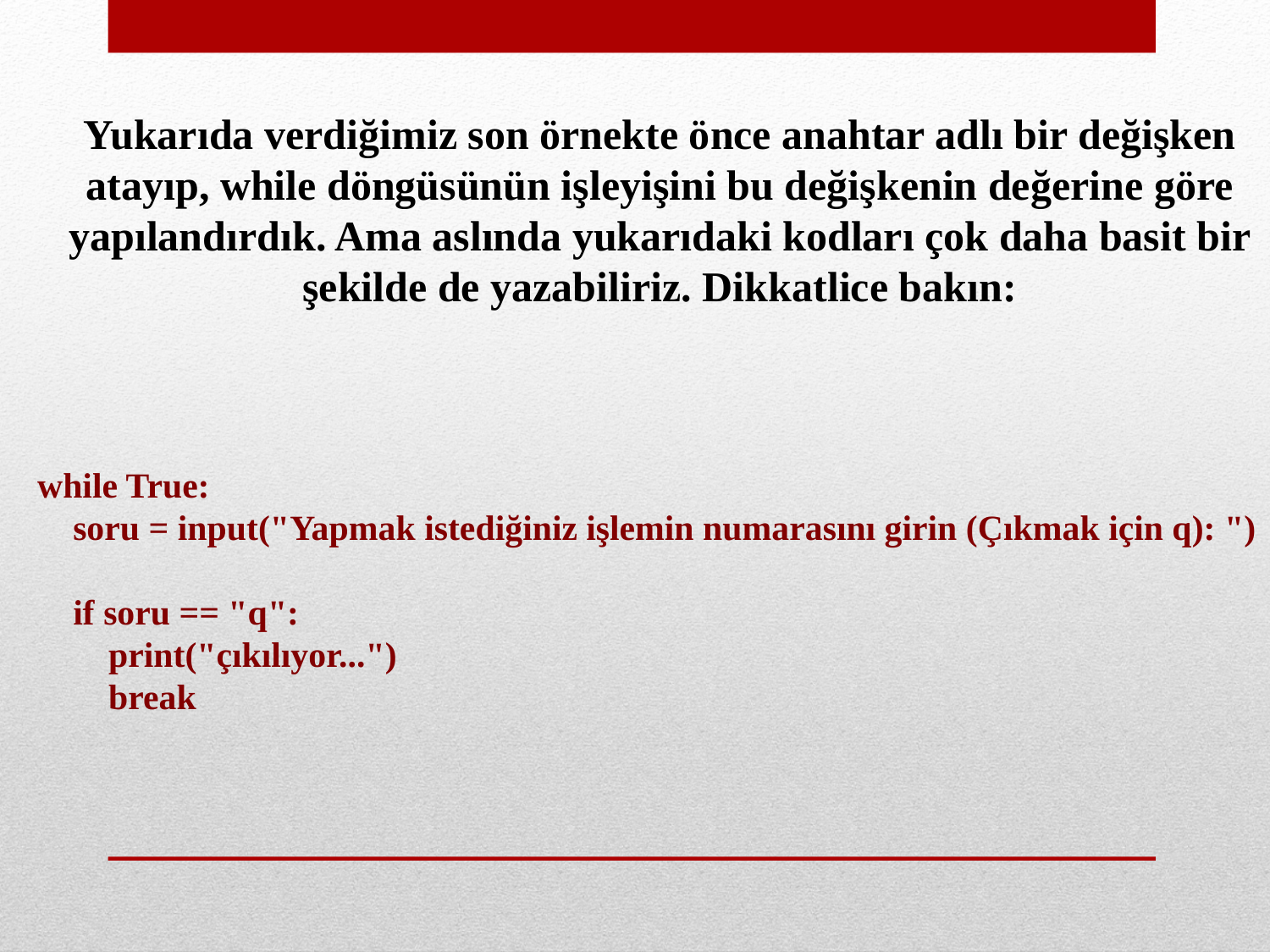

Yukarıda verdiğimiz son örnekte önce anahtar adlı bir değişken atayıp, while döngüsünün işleyişini bu değişkenin değerine göre yapılandırdık. Ama aslında yukarıdaki kodları çok daha basit bir şekilde de yazabiliriz. Dikkatlice bakın:

while True:
    soru = input("Yapmak istediğiniz işlemin numarasını girin (Çıkmak için q): ")

    if soru == "q":
        print("çıkılıyor...")
        break